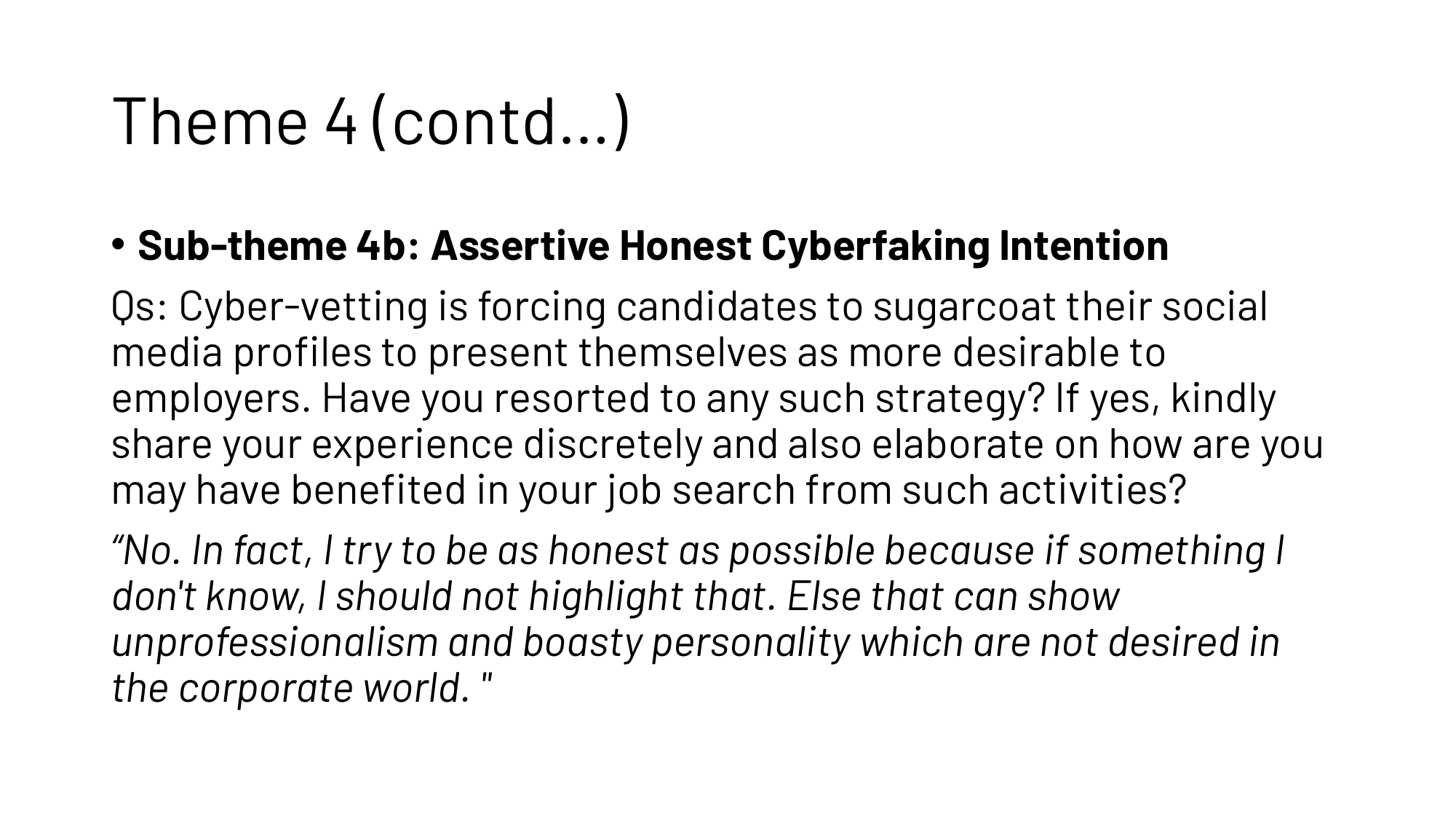

# Theme 4 (contd…)
Sub-theme 4b: Assertive Honest Cyberfaking Intention
Qs: Cyber-vetting is forcing candidates to sugarcoat their social media profiles to present themselves as more desirable to employers. Have you resorted to any such strategy? If yes, kindly share your experience discretely and also elaborate on how are you may have benefited in your job search from such activities?
“No. In fact, I try to be as honest as possible because if something I don't know, I should not highlight that. Else that can show unprofessionalism and boasty personality which are not desired in the corporate world. "